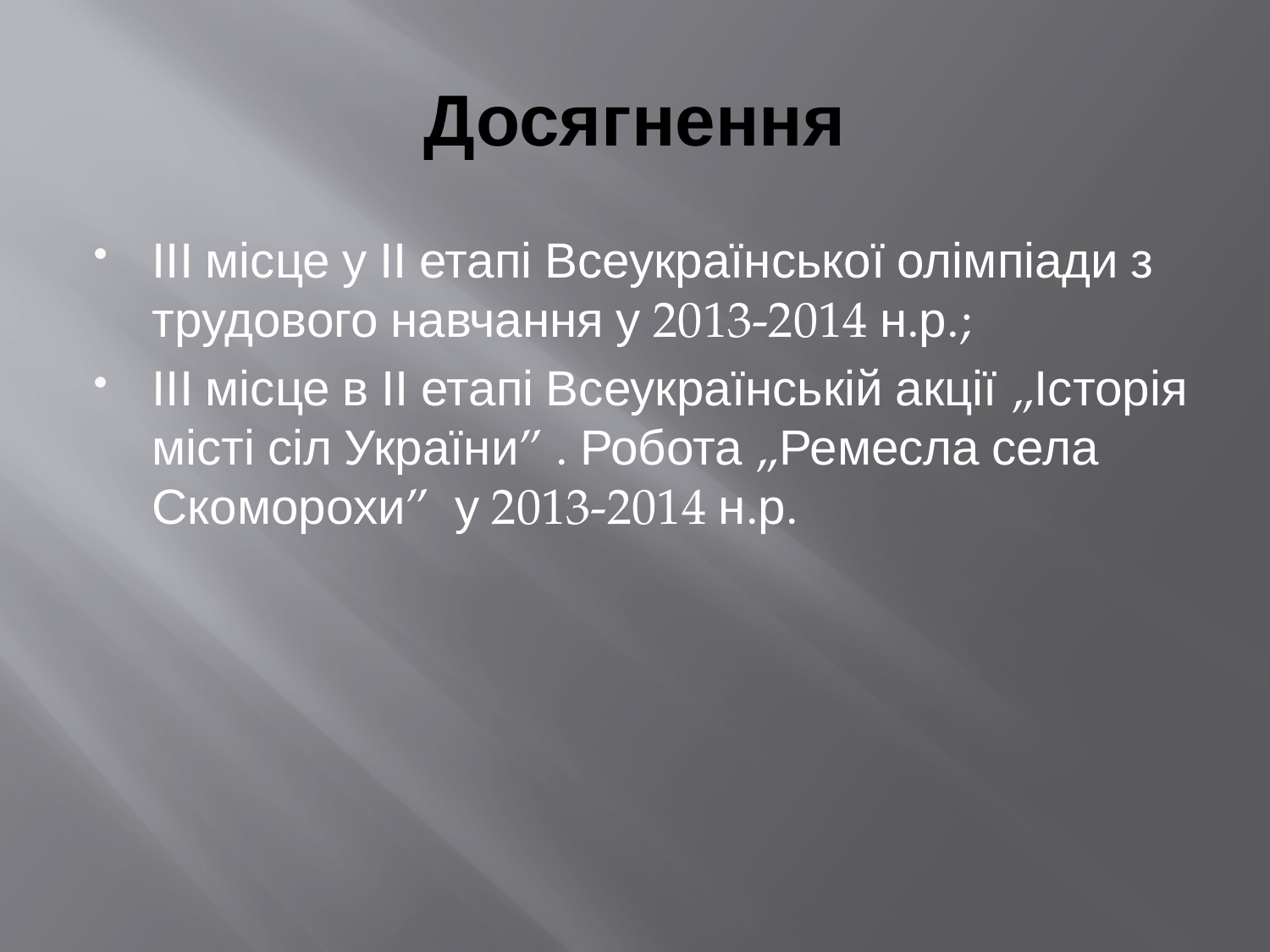

# Досягнення
ІІІ місце у ІІ етапі Всеукраїнської олімпіади з трудового навчання у 2013-2014 н.р.;
ІІІ місце в ІІ етапі Всеукраїнській акції „Історія місті сіл України” . Робота „Ремесла села Скоморохи”  у 2013-2014 н.р.